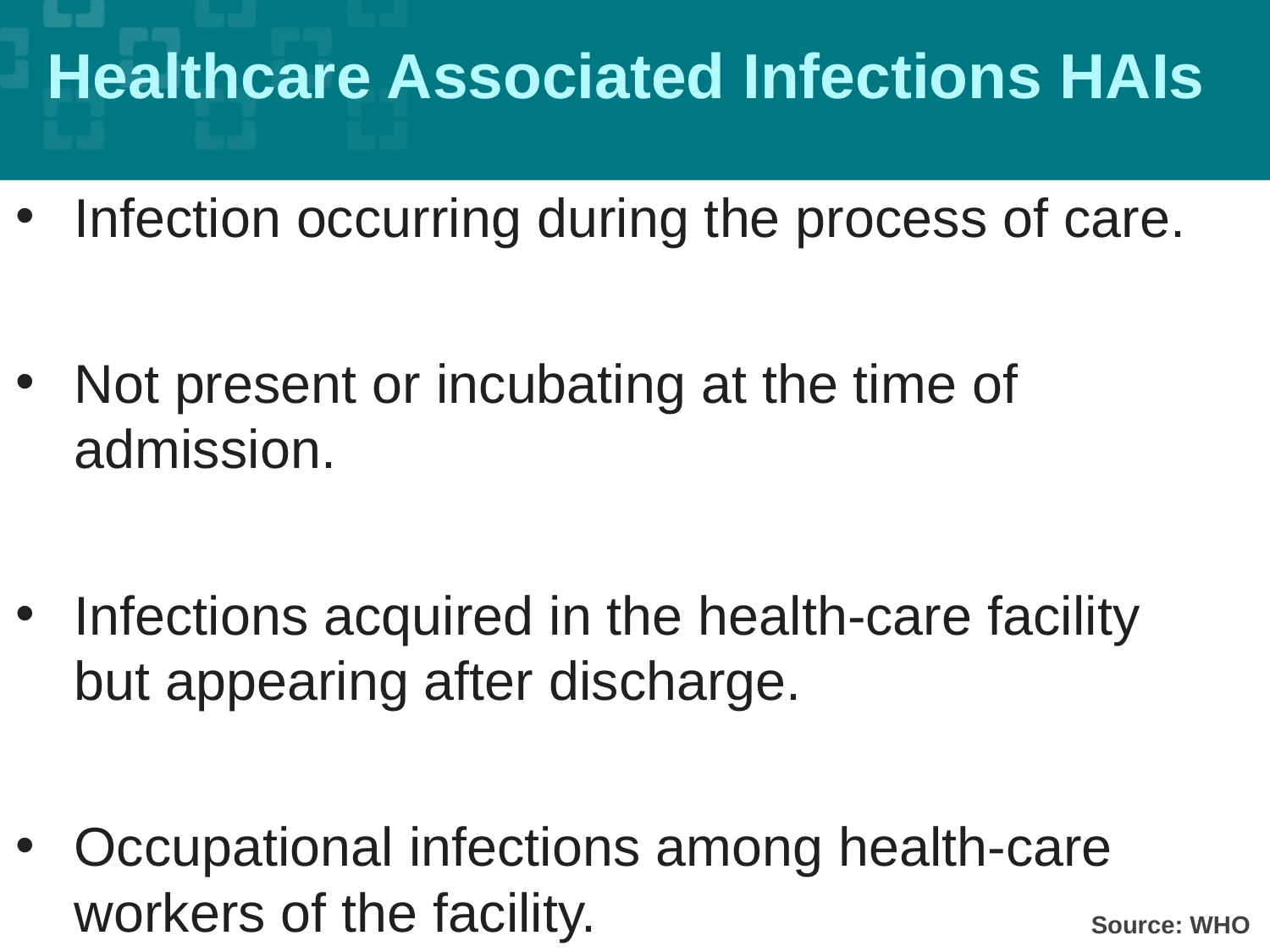

# Healthcare Associated Infections HAIs
Infection occurring during the process of care.

Not present or incubating at the time of admission.

Infections acquired in the health-care facility but appearing after discharge.

Occupational infections among health-care workers of the facility.

Source: WHO